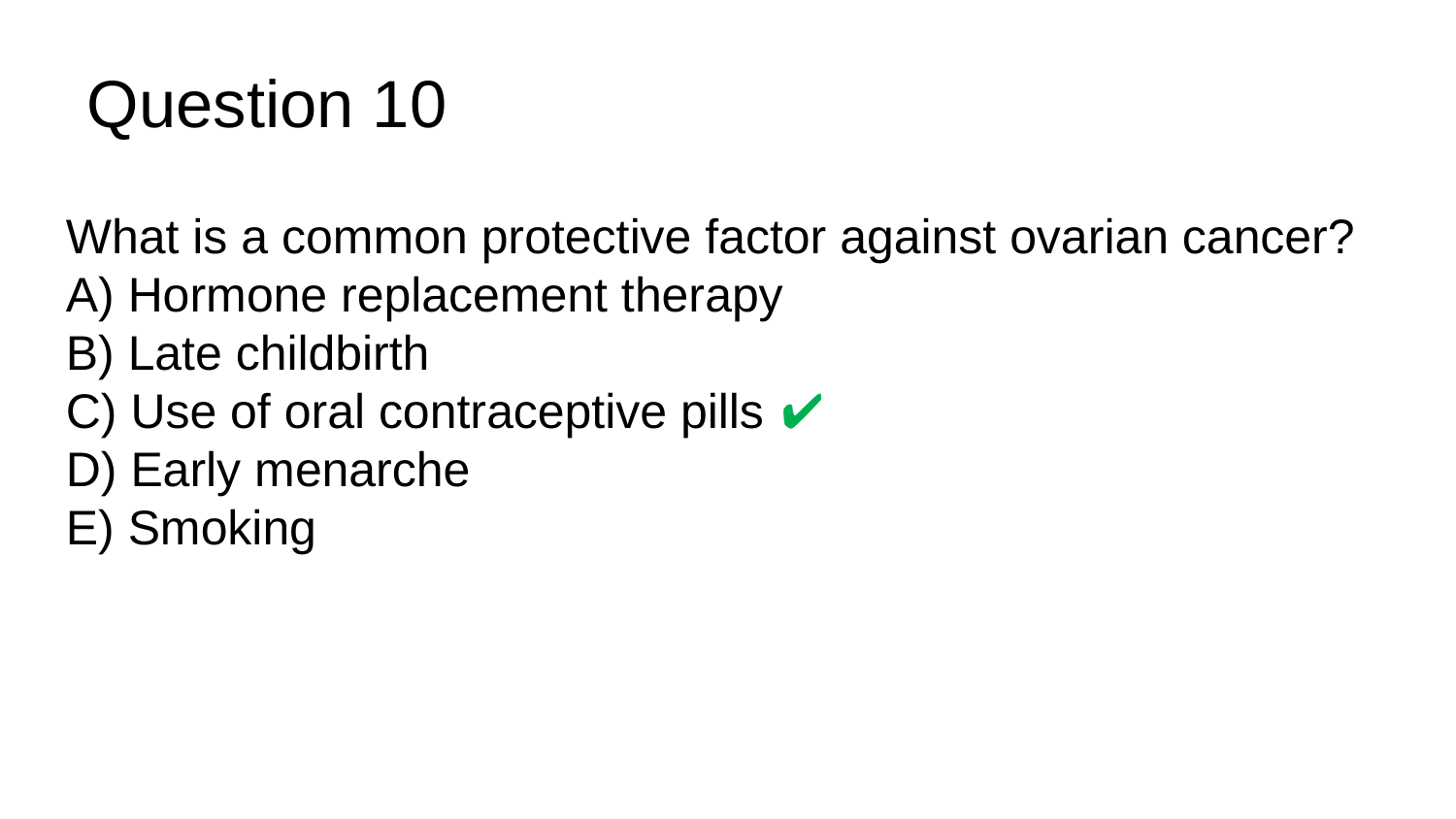

# Question 10
What is a common protective factor against ovarian cancer?
A) Hormone replacement therapy
B) Late childbirth
C) Use of oral contraceptive pills
D) Early menarche
E) Smoking
✔